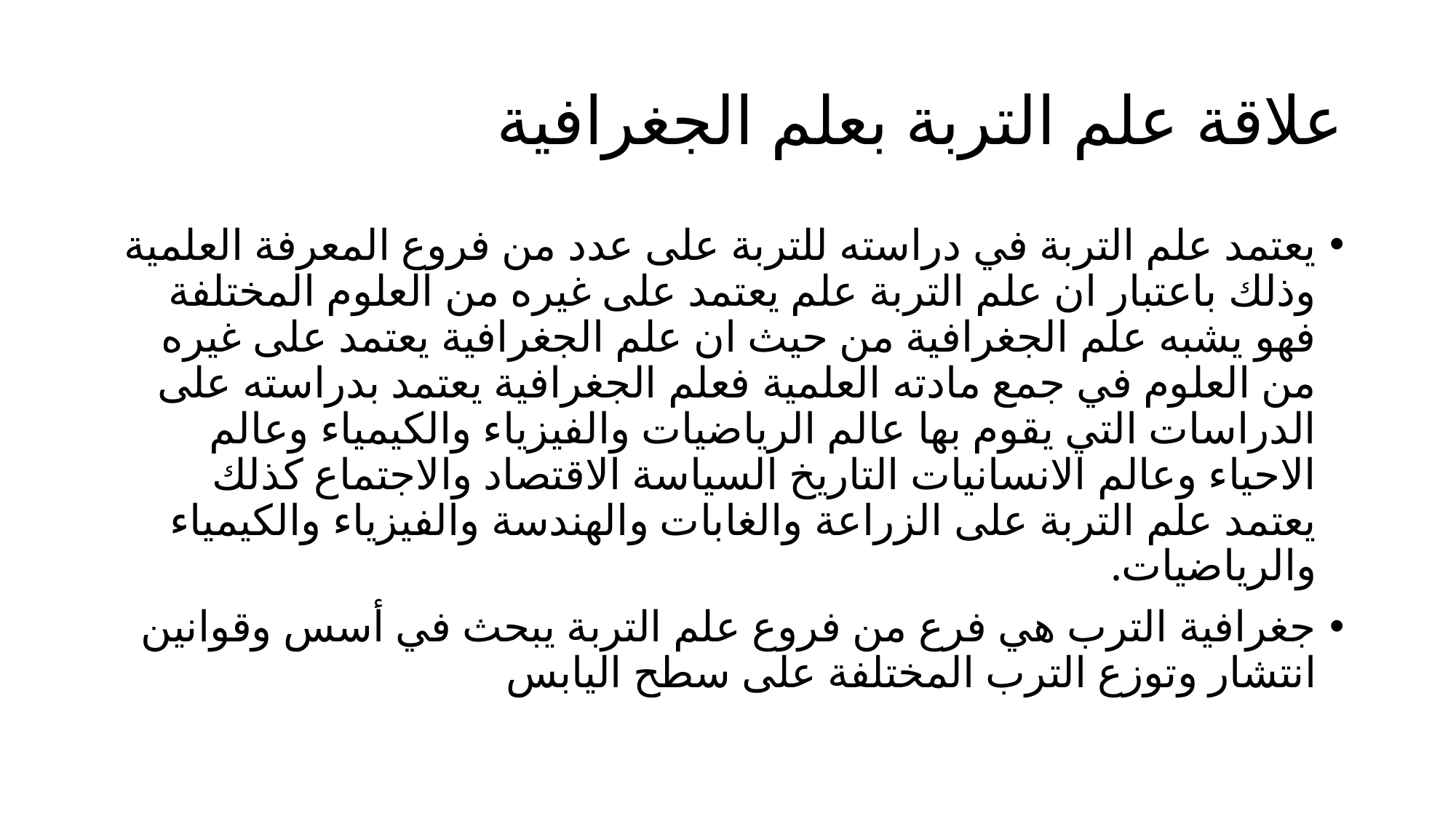

# علاقة علم التربة بعلم الجغرافية
يعتمد علم التربة في دراسته للتربة على عدد من فروع المعرفة العلمية وذلك باعتبار ان علم التربة علم يعتمد على غيره من العلوم المختلفة فهو يشبه علم الجغرافية من حيث ان علم الجغرافية يعتمد على غيره من العلوم في جمع مادته العلمية فعلم الجغرافية يعتمد بدراسته على الدراسات التي يقوم بها عالم الرياضيات والفيزياء والكيمياء وعالم الاحياء وعالم الانسانيات التاريخ السياسة الاقتصاد والاجتماع كذلك يعتمد علم التربة على الزراعة والغابات والهندسة والفيزياء والكيمياء والرياضيات.
جغرافية الترب هي فرع من فروع علم التربة يبحث في أسس وقوانين انتشار وتوزع الترب المختلفة على سطح اليابس